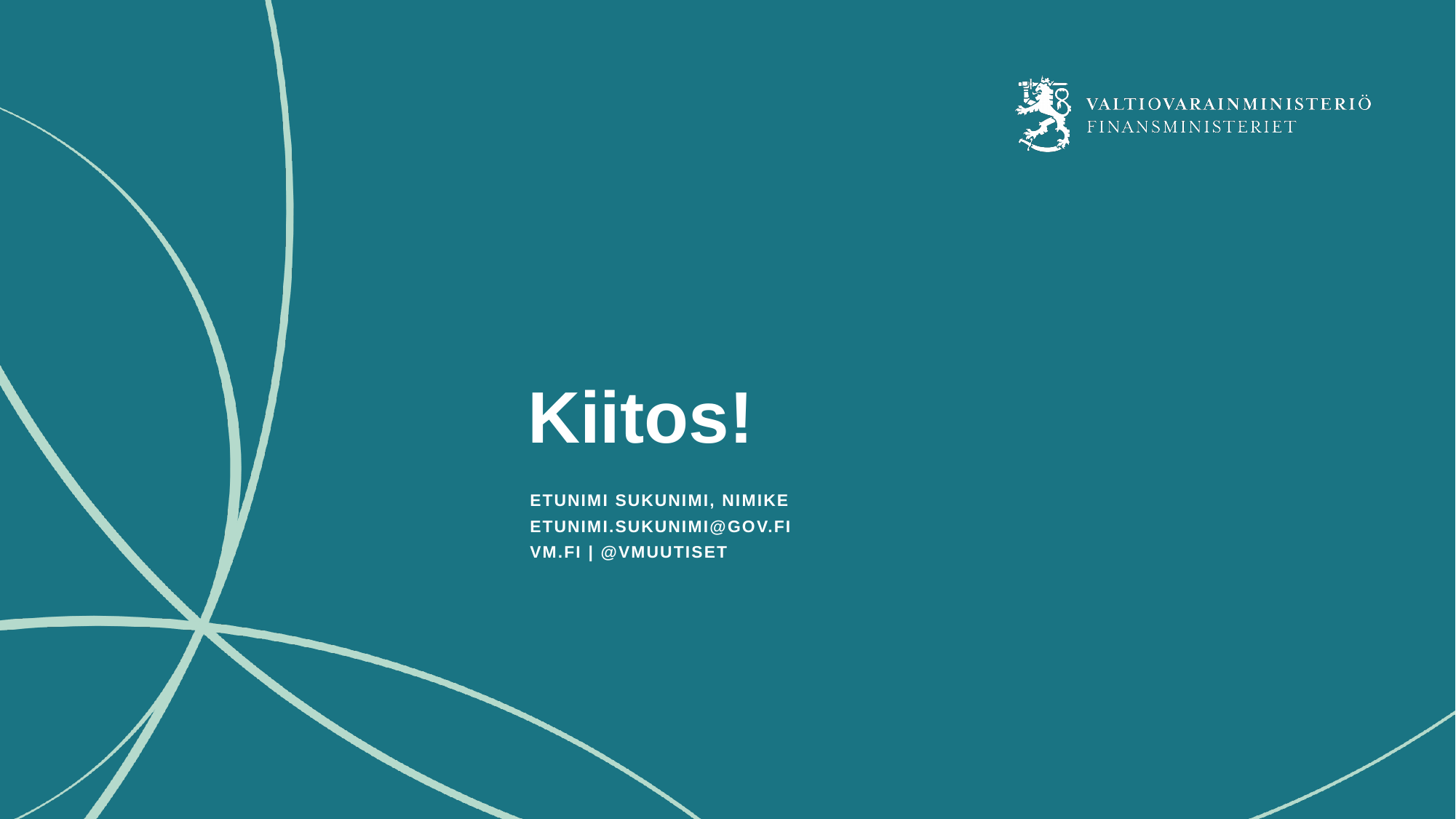

# Kiitos!
Etunimi Sukunimi, nimike
etunimi.sukunimi@gov.fi
vm.fi | @VMuutiset